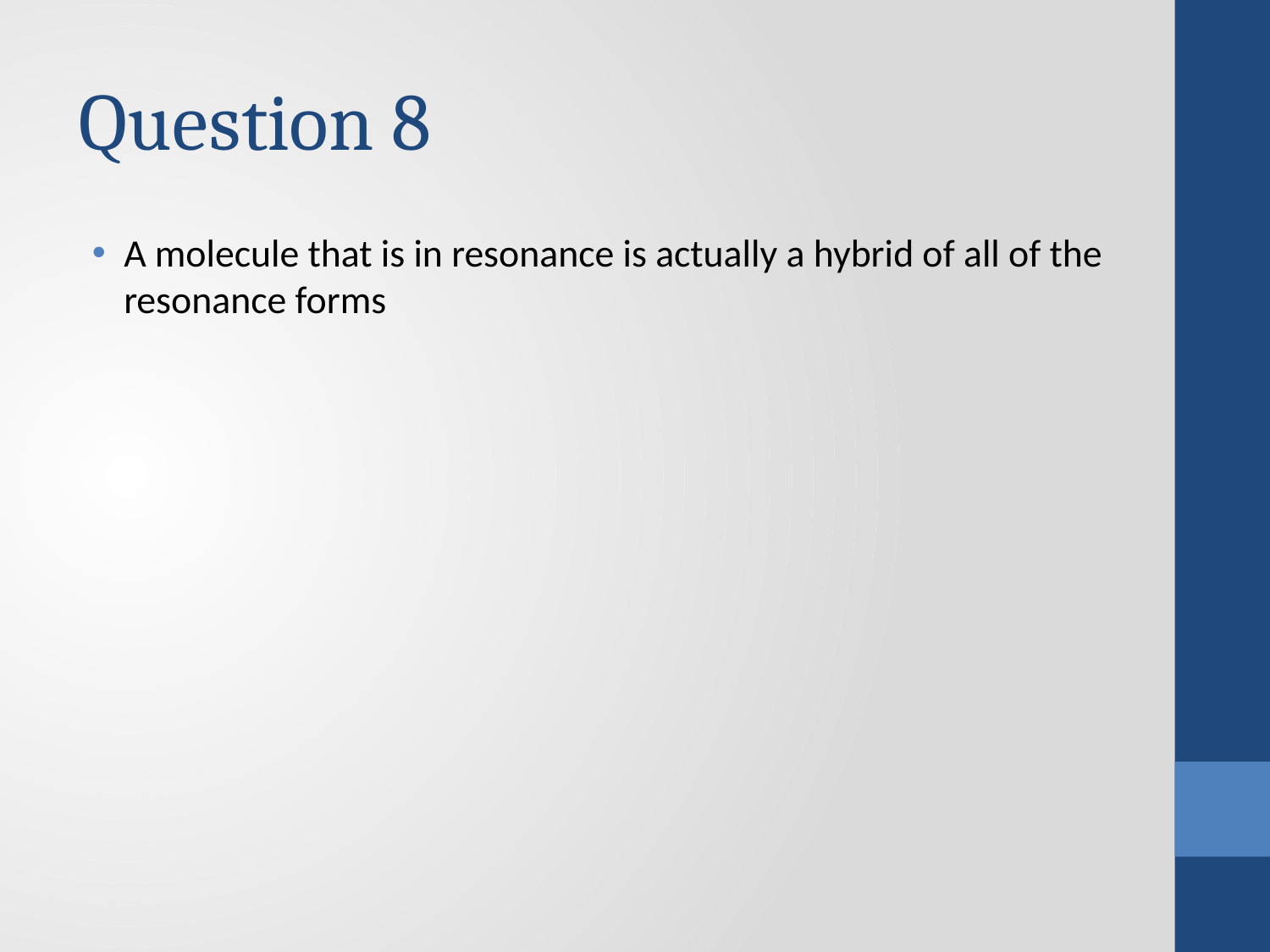

# Question 8
A molecule that is in resonance is actually a hybrid of all of the resonance forms